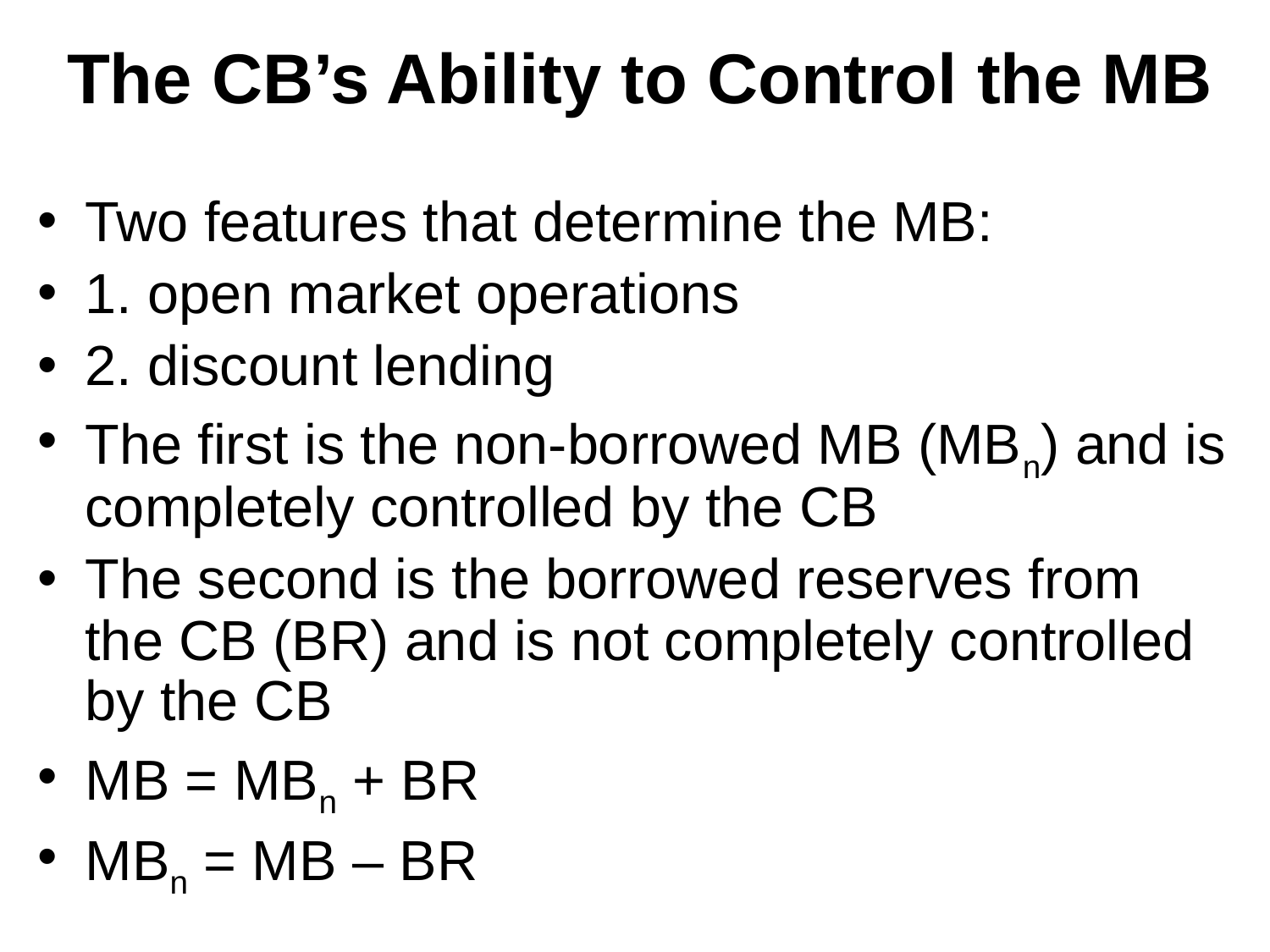

# The CB’s Ability to Control the MB
Two features that determine the MB:
1. open market operations
2. discount lending
The first is the non-borrowed MB (MBn) and is completely controlled by the CB
The second is the borrowed reserves from the CB (BR) and is not completely controlled by the CB
MB = MBn + BR
MBn = MB – BR